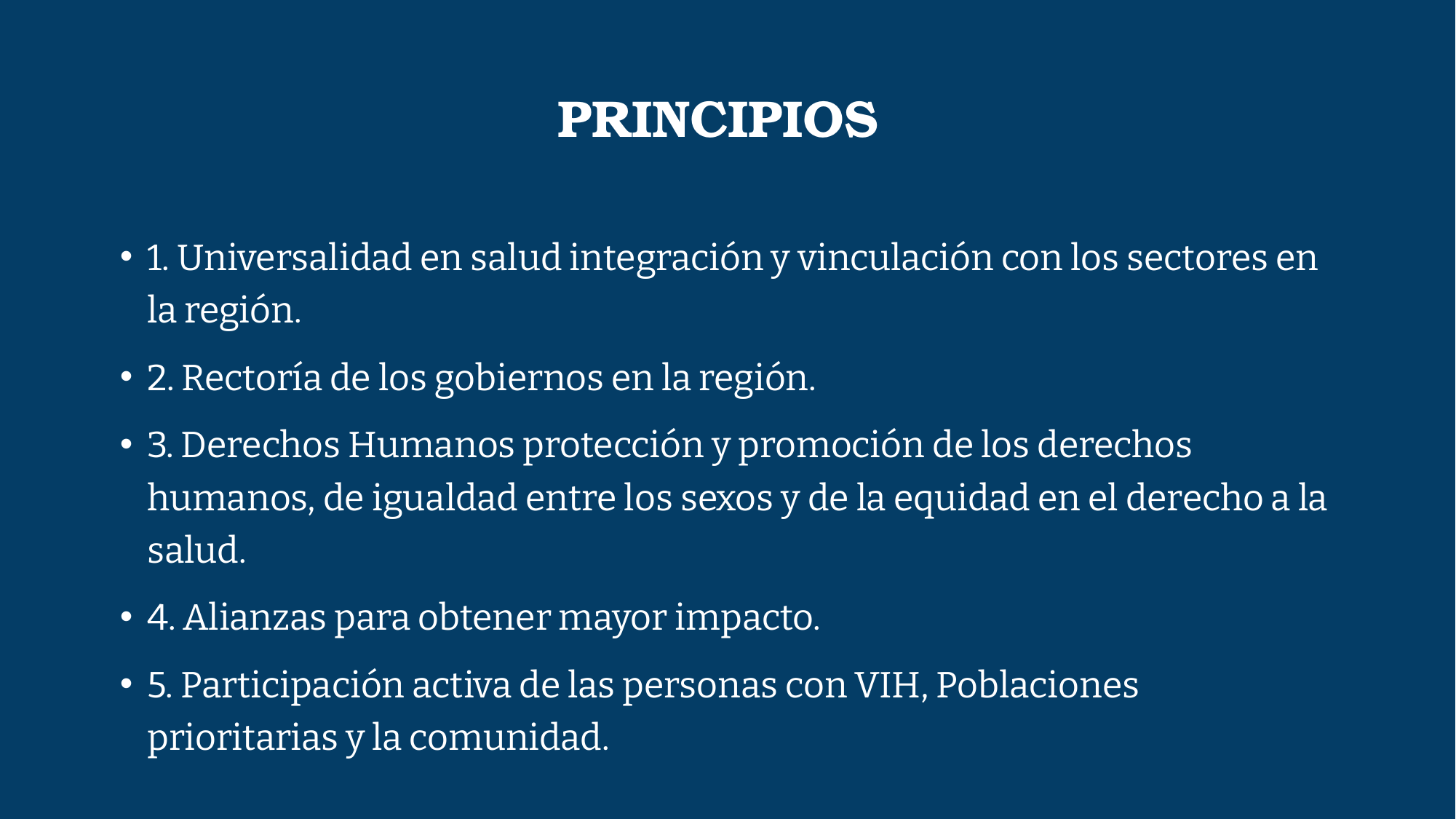

# Principios

1. Universalidad en salud integración y vinculación con los sectores en la región.
2. Rectoría de los gobiernos en la región.
3. Derechos Humanos protección y promoción de los derechos humanos, de igualdad entre los sexos y de la equidad en el derecho a la salud.
4. Alianzas para obtener mayor impacto.
5. Participación activa de las personas con VIH, Poblaciones prioritarias y la comunidad.